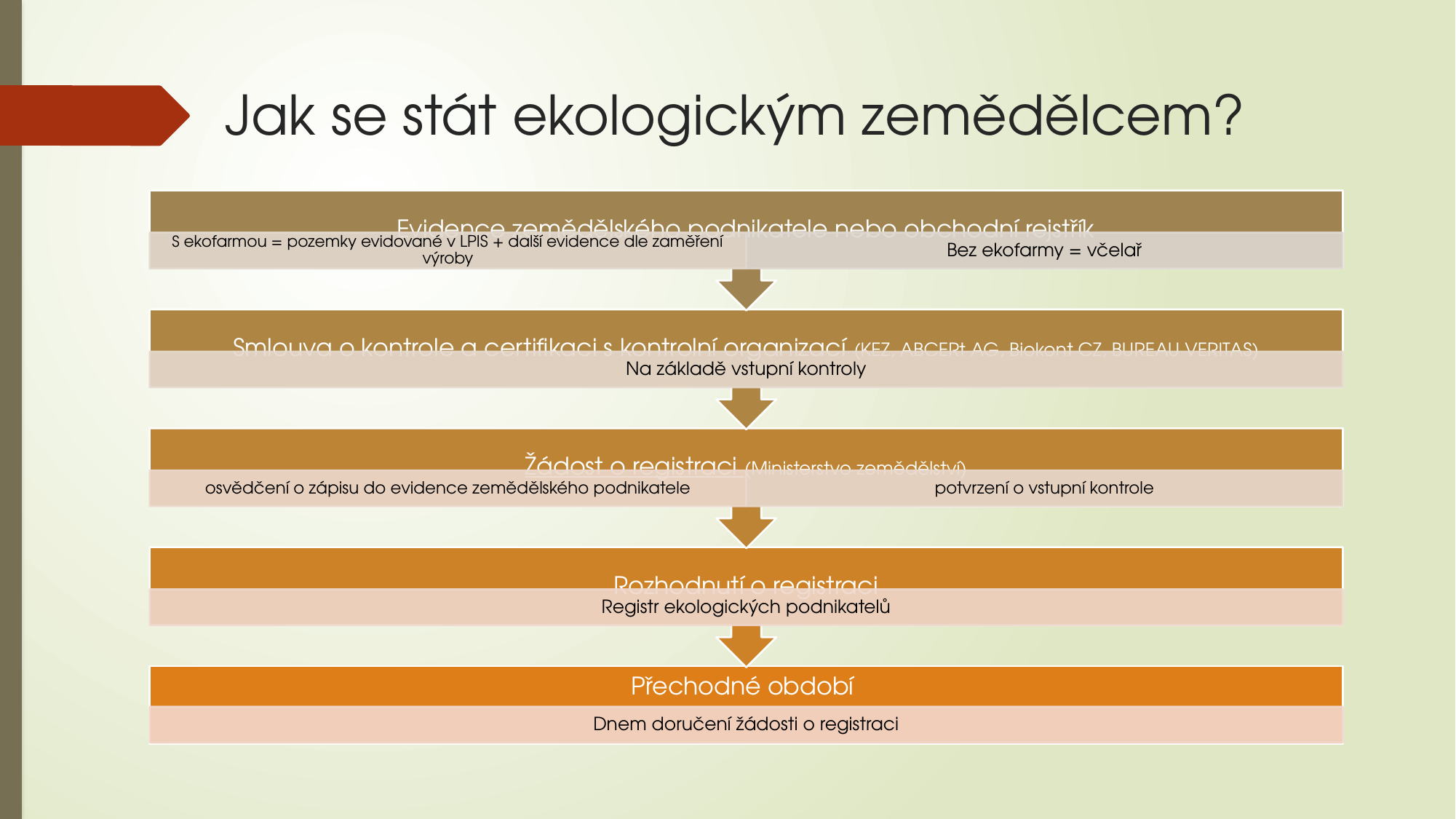

# Jak se stát ekologickým zemědělcem?

Přechodné období
Dnem doručení žádosti o registraci
Rozhodnutí o registraci
Registr ekologických podnikatelů
Žádost o registraci (Ministerstvo zemědělství)
osvědčení o zápisu do evidence zemědělského podnikatele
potvrzení o vstupní kontrole
Smlouva o kontrole a certifikaci s kontrolní organizací (KEZ, ABCERt AG, Biokont CZ, BUREAU VERITAS)
Na základě vstupní kontroly
Evidence zemědělského podnikatele nebo obchodní rejstřík
S ekofarmou = pozemky evidované v LPIS + další evidence dle zaměření výroby
Bez ekofarmy = včelař